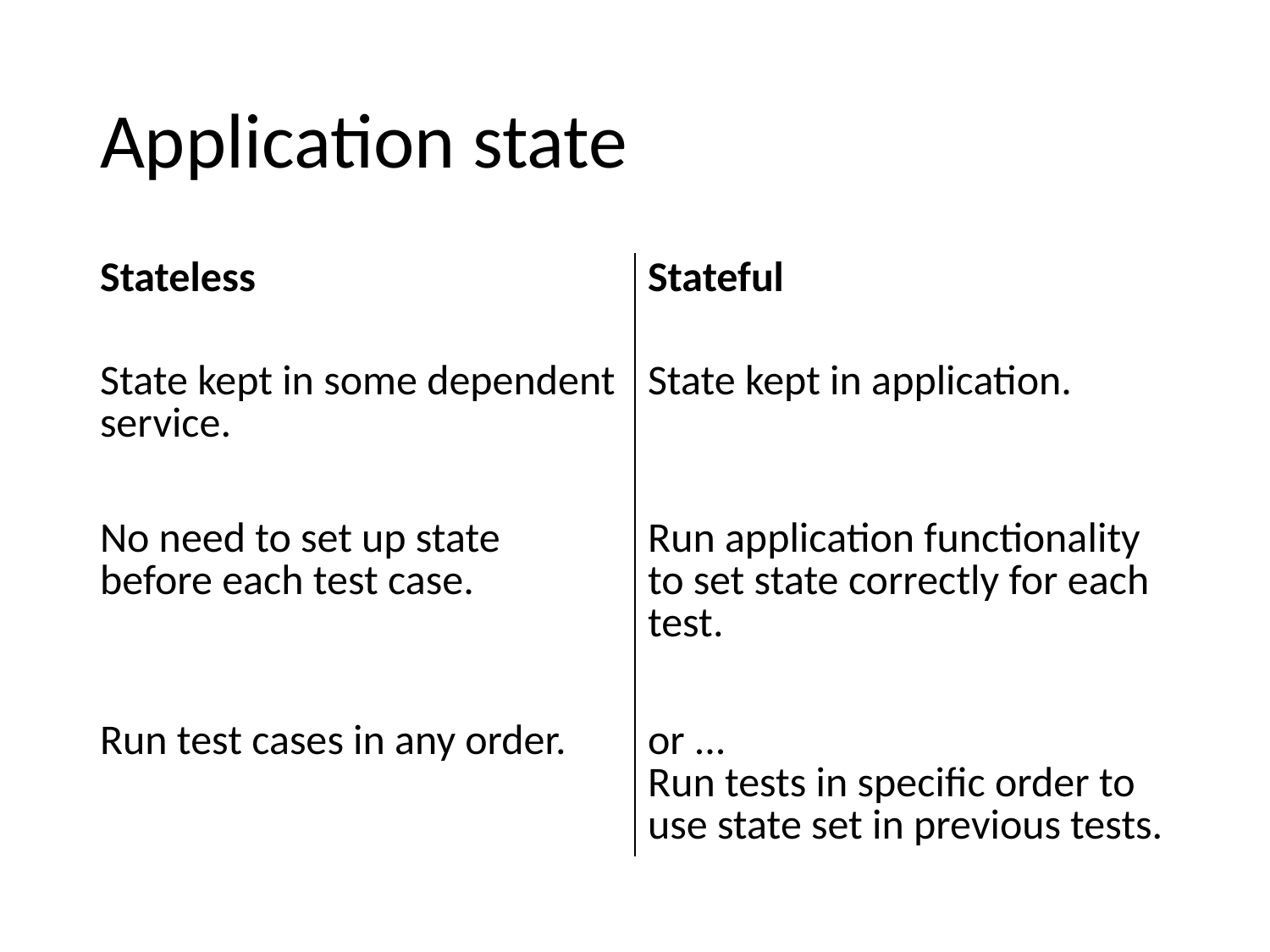

# Application state
| Stateless | Stateful |
| --- | --- |
| State kept in some dependent service. | State kept in application. |
| No need to set up state before each test case. | Run application functionality to set state correctly for each test. |
| Run test cases in any order. | or ... Run tests in specific order to use state set in previous tests. |